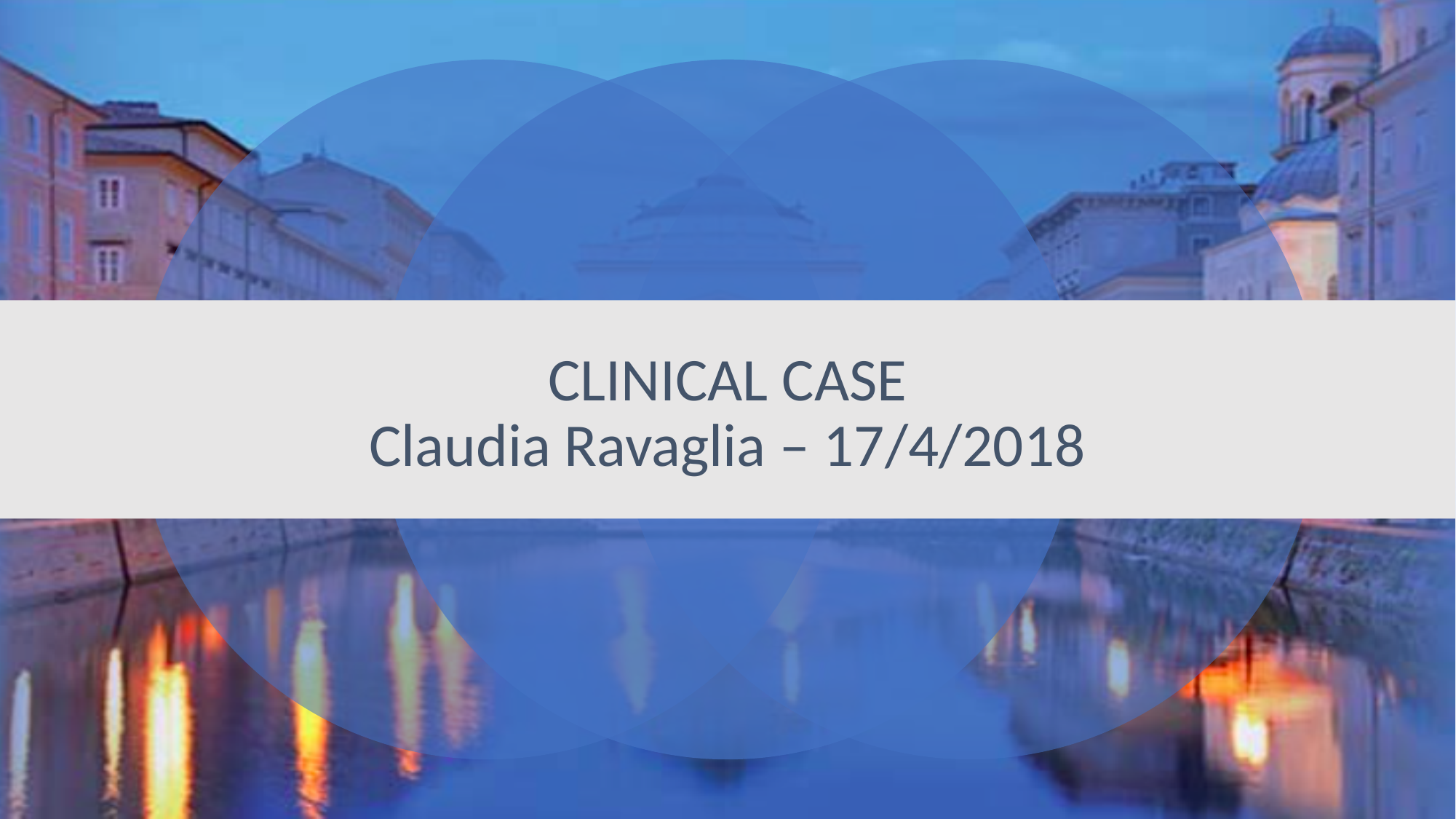

# CLINICAL CASE Claudia Ravaglia – 17/4/2018